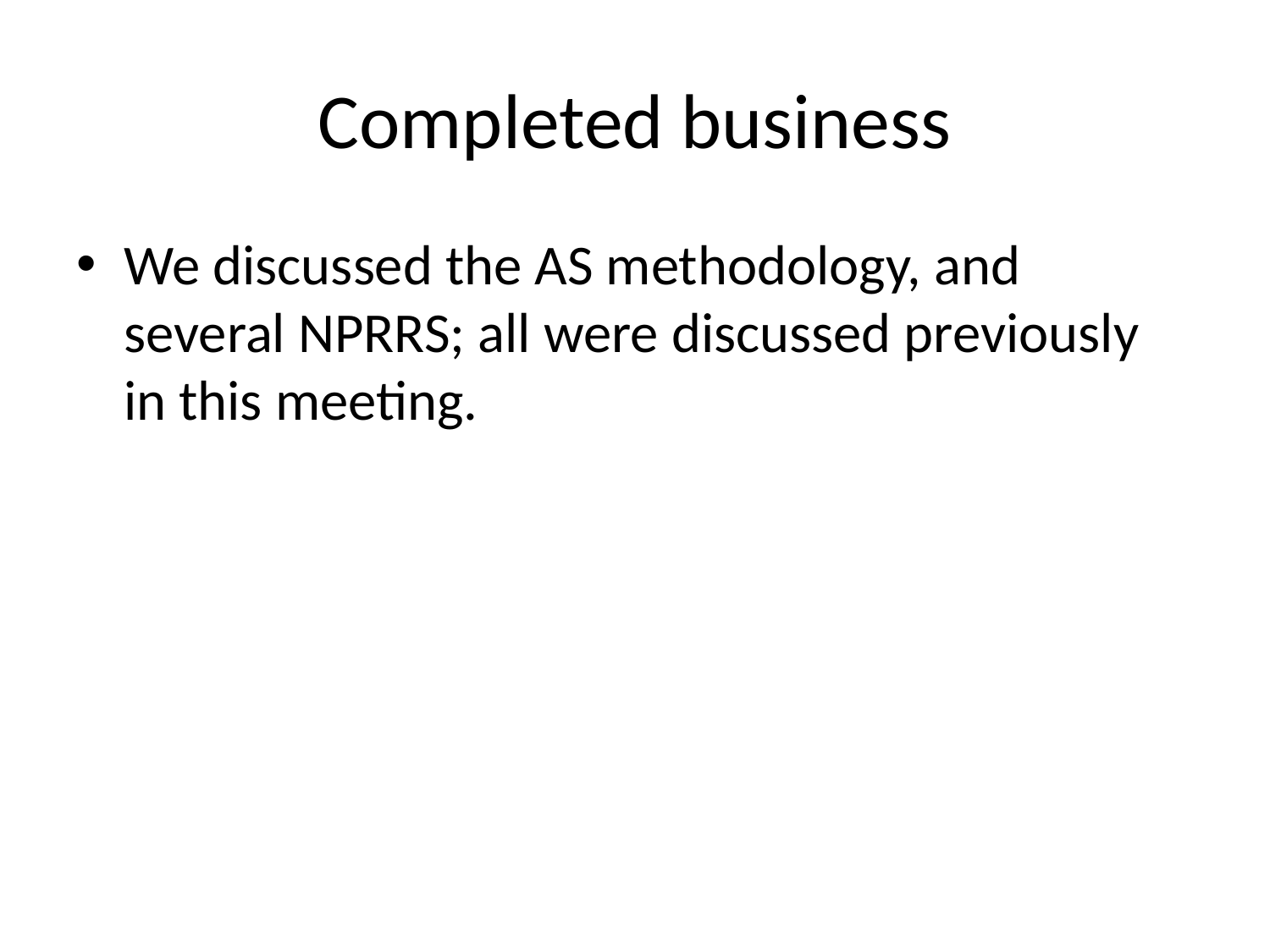

# Completed business
We discussed the AS methodology, and several NPRRS; all were discussed previously in this meeting.